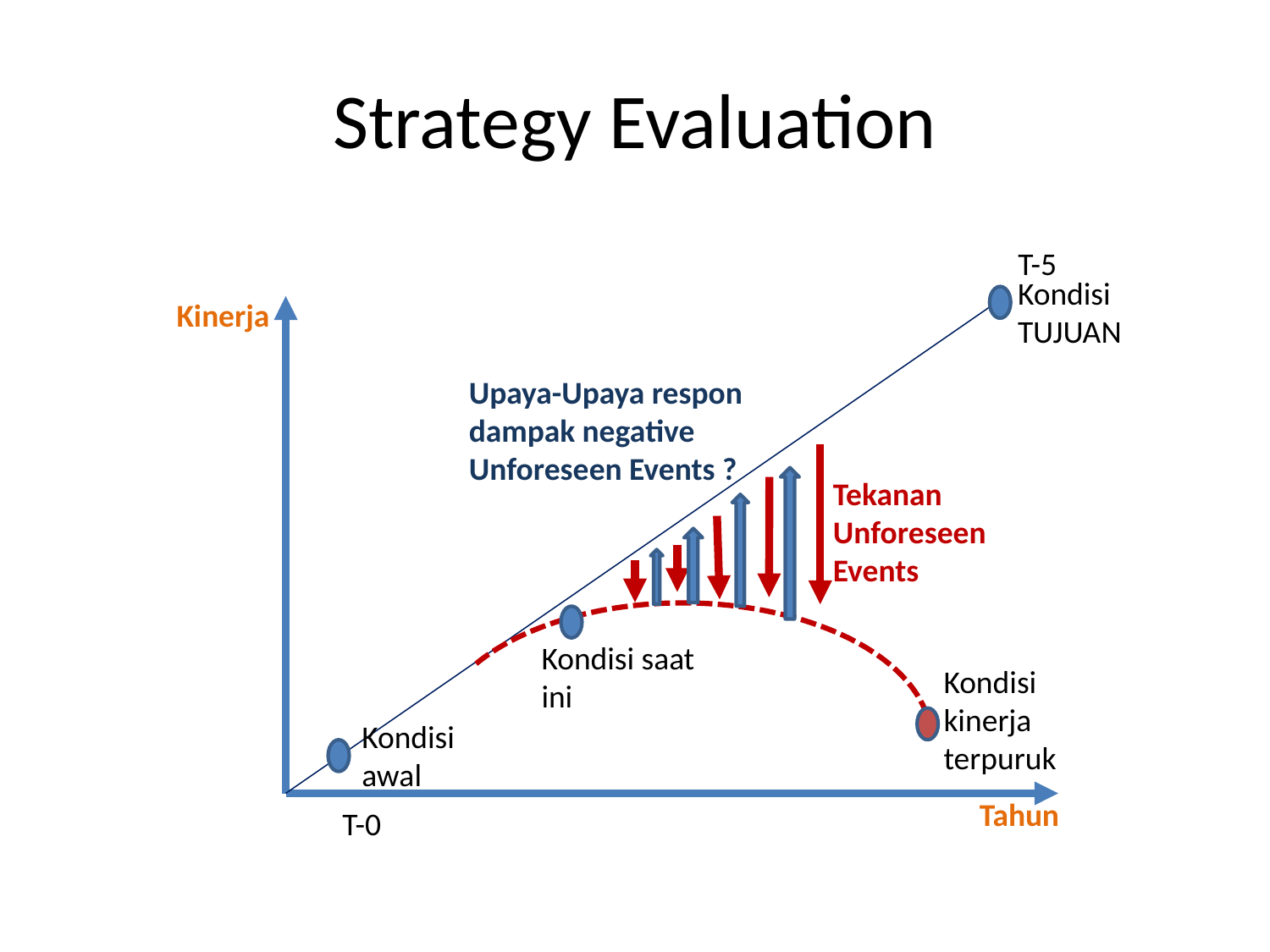

# Strategy Evaluation
T-5
Kondisi TUJUAN

Kinerja

Upaya-Upaya respon dampak negative Unforeseen Events ?

Tekanan Unforeseen Events

Kondisi saat ini
Kondisi kinerja terpuruk

Kondisi awal

Tahun
T-0